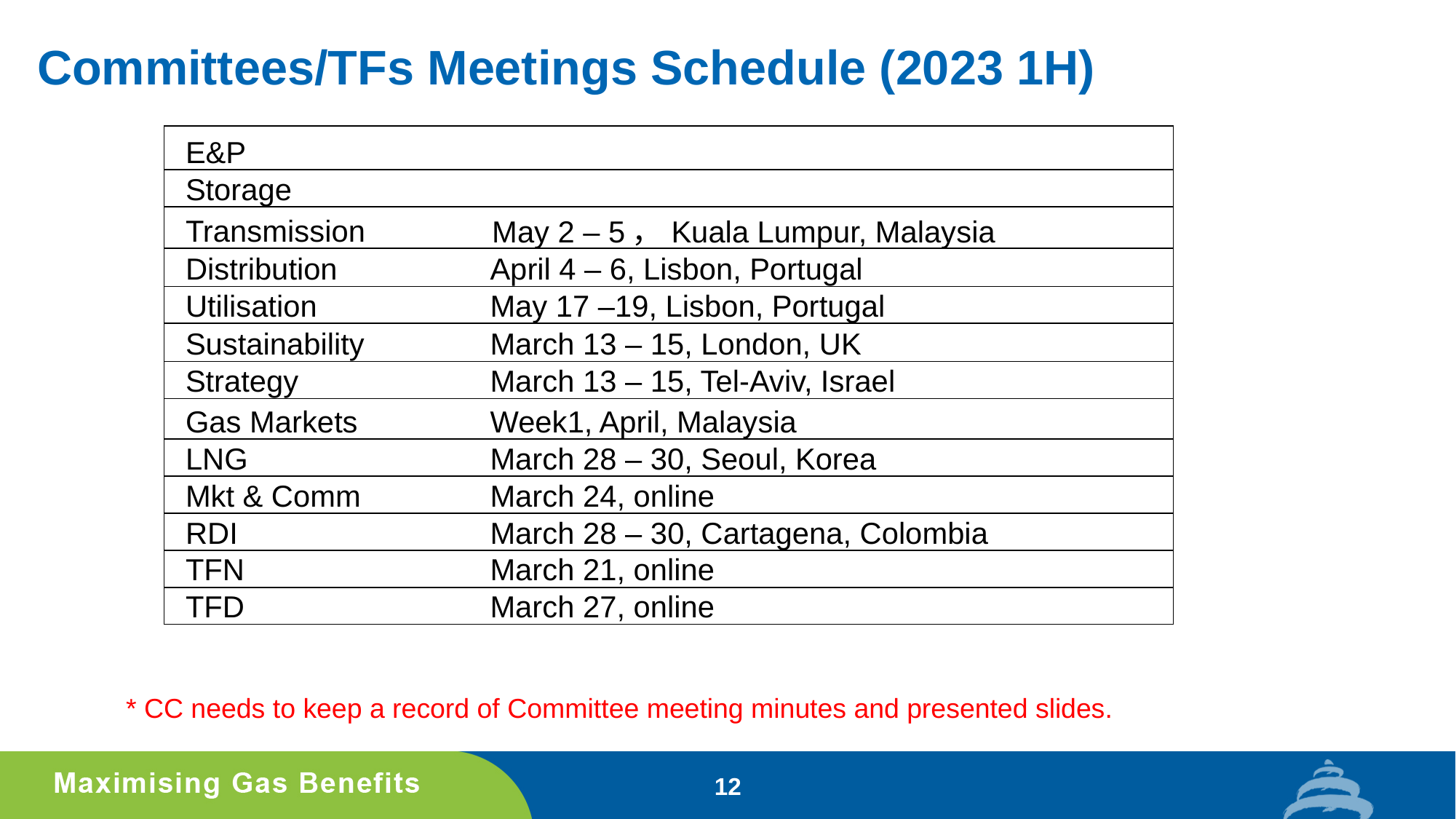

# Committees/TFs Meetings Schedule (2023 1H)
| E&P |  |
| --- | --- |
| Storage |  |
| Transmission | May 2 – 5，Kuala Lumpur, Malaysia |
| Distribution | April 4 – 6, Lisbon, Portugal |
| Utilisation | May 17 –19, Lisbon, Portugal |
| Sustainability | March 13 – 15, London, UK |
| Strategy | March 13 – 15, Tel-Aviv, Israel |
| Gas Markets | Week1, April, Malaysia |
| LNG | March 28 – 30, Seoul, Korea |
| Mkt & Comm | March 24, online |
| RDI | March 28 – 30, Cartagena, Colombia |
| TFN | March 21, online |
| TFD | March 27, online |
* CC needs to keep a record of Committee meeting minutes and presented slides.
12